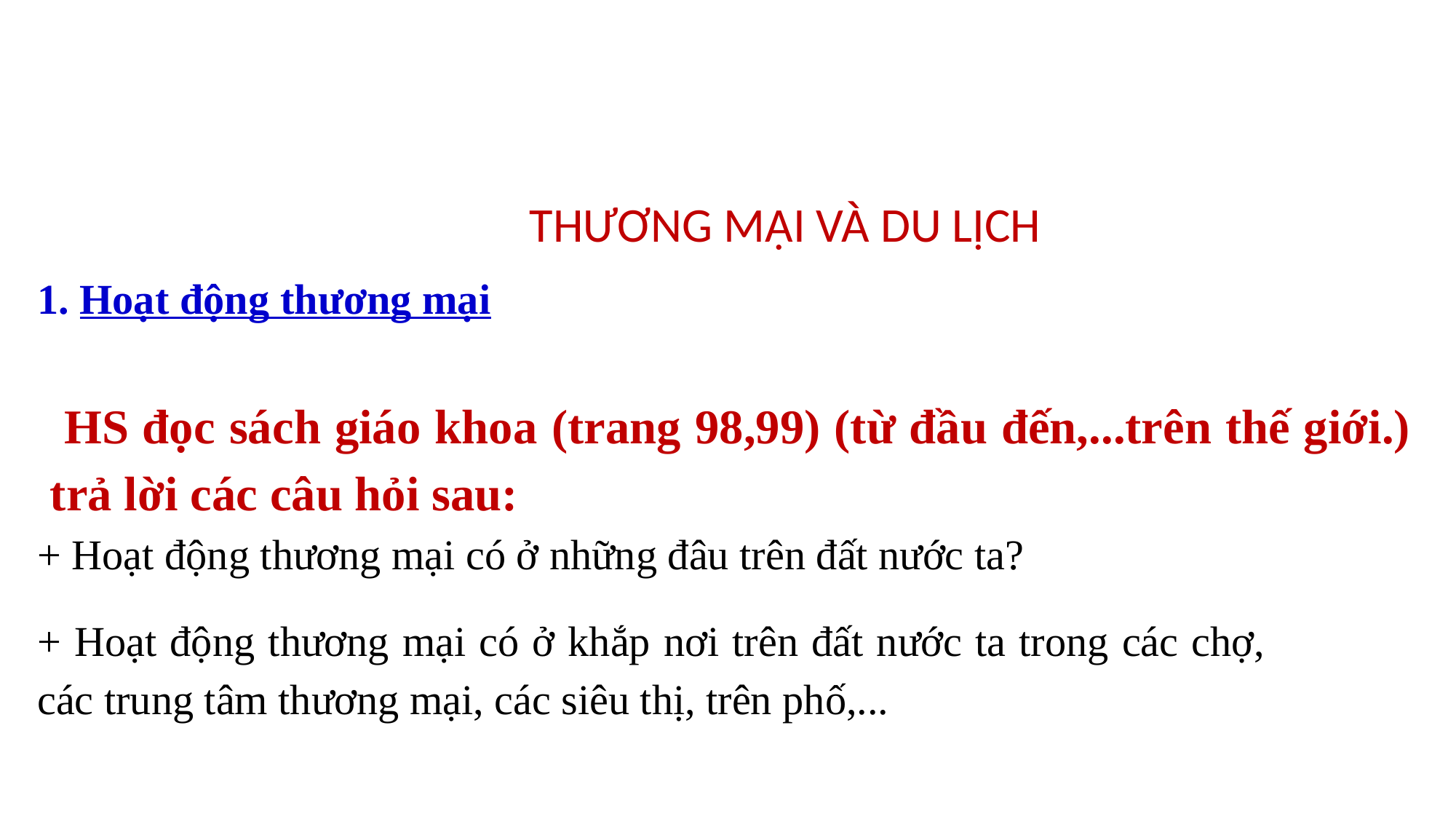

THƯƠNG MẠI VÀ DU LỊCH
1. Hoạt động thương mại
 HS đọc sách giáo khoa (trang 98,99) (từ đầu đến,...trên thế giới.)  trả lời các câu hỏi sau:

+ Hoạt động thương mại có ở những đâu trên đất nước ta?
+ Hoạt động thương mại có ở khắp nơi trên đất nước ta trong các chợ, các trung tâm thương mại, các siêu thị, trên phố,...